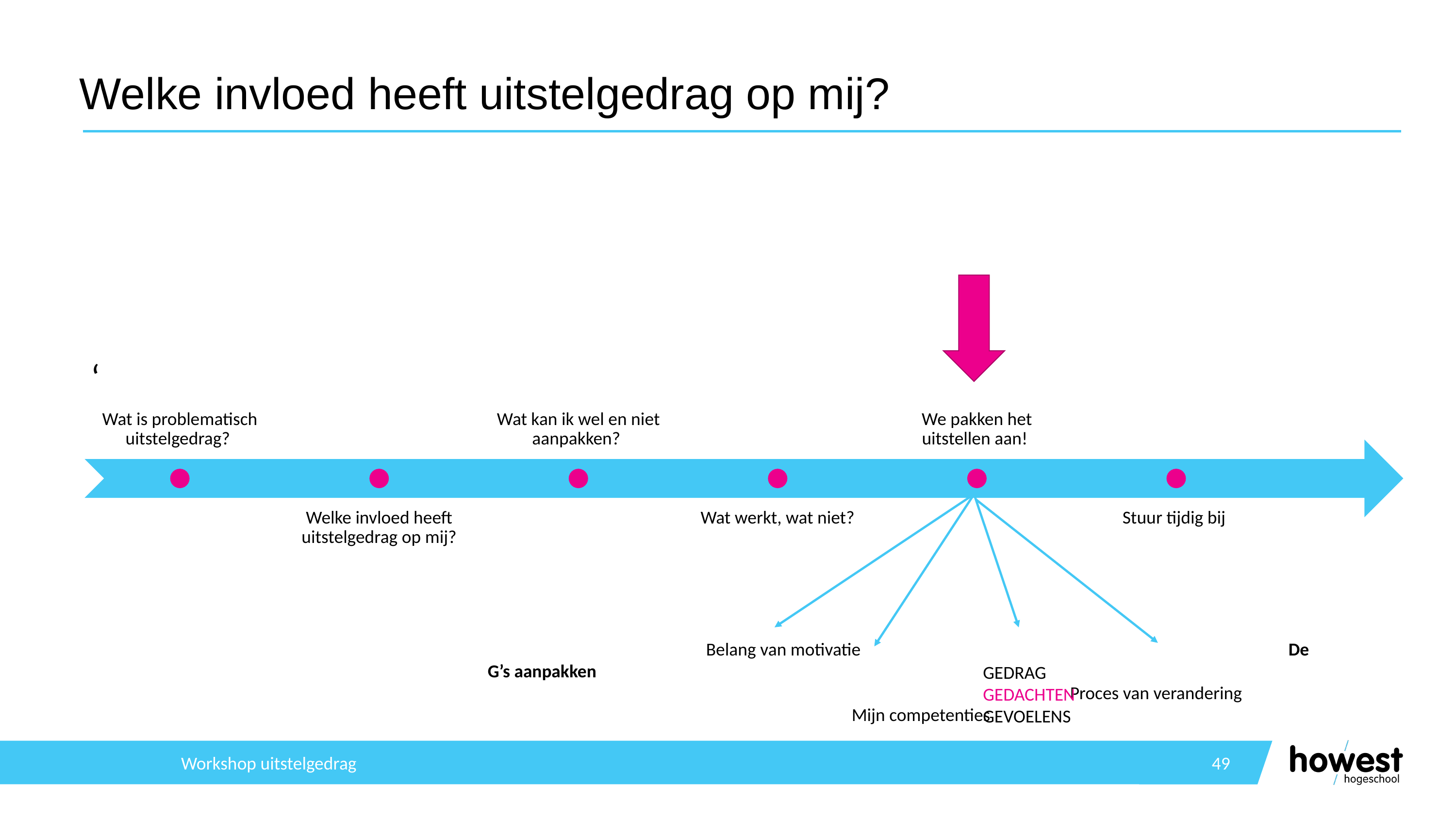

# Welke invloed heeft uitstelgedrag op mij?

‘

Wat is problematisch uitstelgedrag?
Welke invloed heeft uitstelgedrag op mij?
Wat kan ik wel en niet aanpakken?
Wat werkt, wat niet?
We pakken het uitstellen aan!
Stuur tijdig bij
			Belang van motivatie 						De  G’s aanpakken
								Proces van verandering 						Mijn competenties
GEDRAG
GEDACHTEN
GEVOELENS
Workshop uitstelgedrag
49